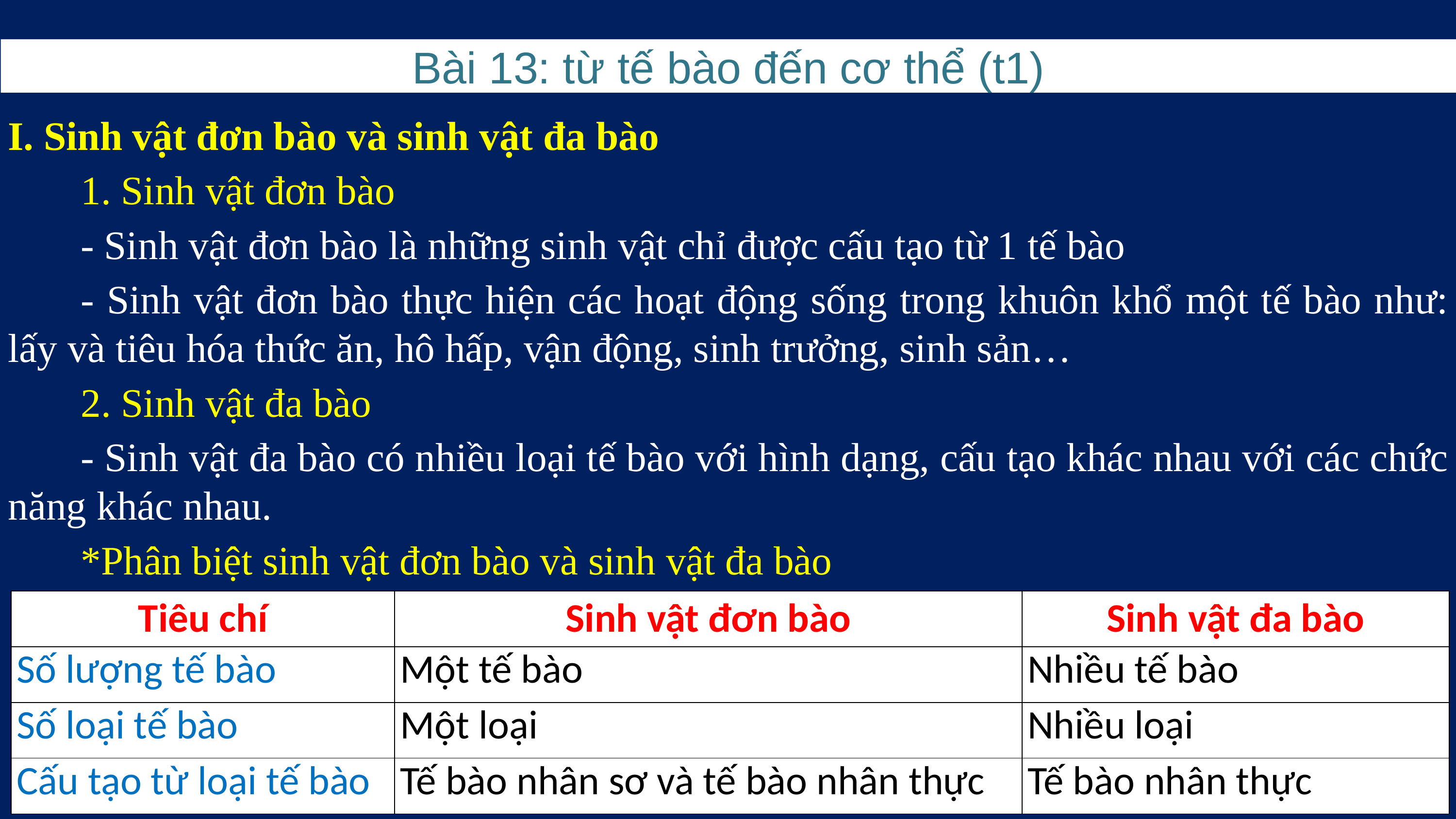

Bài 13: từ tế bào đến cơ thể (t1)
I. Sinh vật đơn bào và sinh vật đa bào
	1. Sinh vật đơn bào
	- Sinh vật đơn bào là những sinh vật chỉ được cấu tạo từ 1 tế bào
	- Sinh vật đơn bào thực hiện các hoạt động sống trong khuôn khổ một tế bào như: lấy và tiêu hóa thức ăn, hô hấp, vận động, sinh trưởng, sinh sản…
	2. Sinh vật đa bào
	- Sinh vật đa bào có nhiều loại tế bào với hình dạng, cấu tạo khác nhau với các chức năng khác nhau.
	*Phân biệt sinh vật đơn bào và sinh vật đa bào
| Tiêu chí | Sinh vật đơn bào | Sinh vật đa bào |
| --- | --- | --- |
| Số lượng tế bào | Một tế bào | Nhiều tế bào |
| Số loại tế bào | Một loại | Nhiều loại |
| Cấu tạo từ loại tế bào | Tế bào nhân sơ và tế bào nhân thực | Tế bào nhân thực |